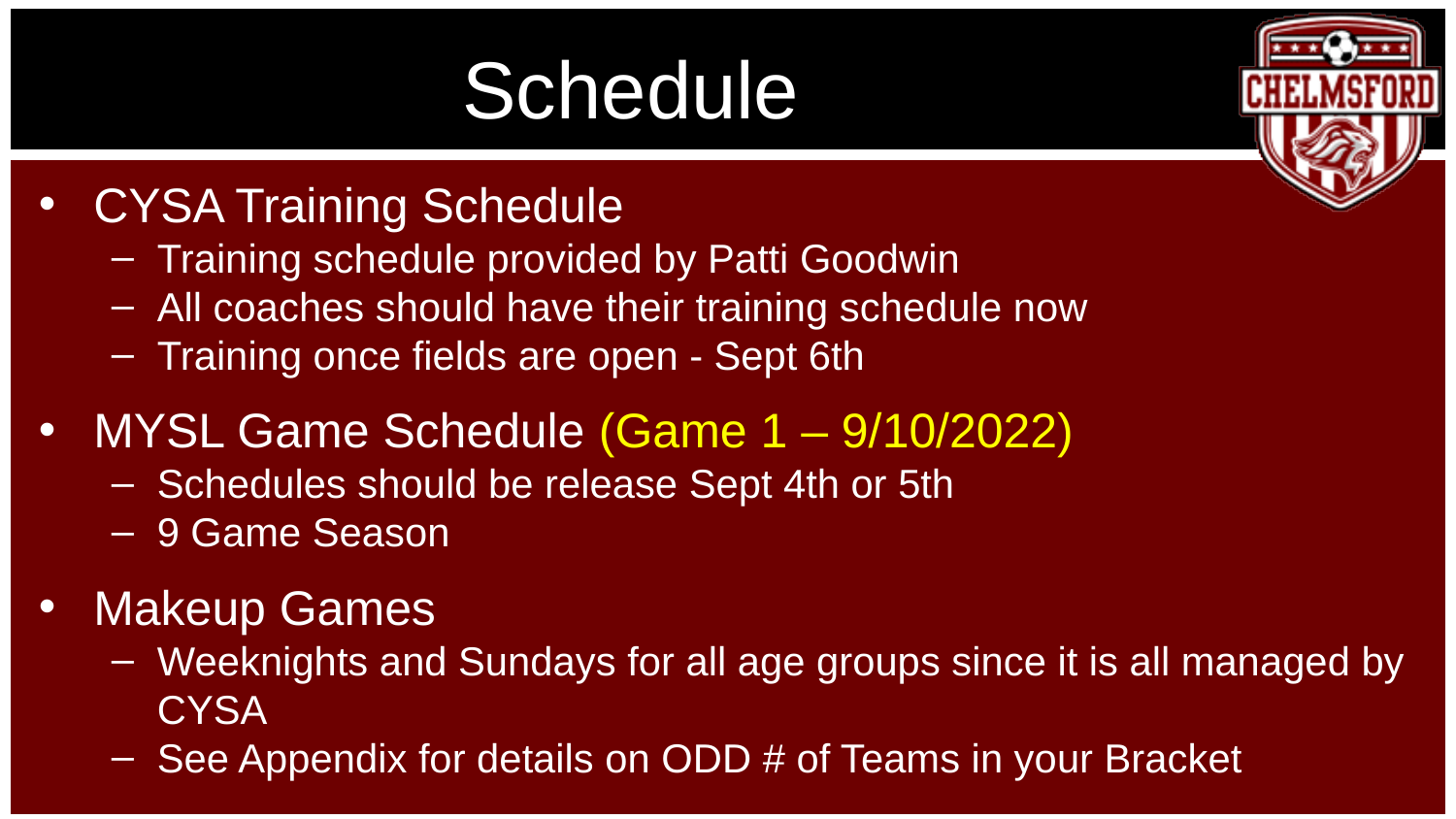

# Schedule
CYSA Training Schedule
Training schedule provided by Patti Goodwin
All coaches should have their training schedule now
Training once fields are open - Sept 6th

MYSL Game Schedule (Game 1 – 9/10/2022)
Schedules should be release Sept 4th or 5th
9 Game Season

Makeup Games
Weeknights and Sundays for all age groups since it is all managed by CYSA
See Appendix for details on ODD # of Teams in your Bracket